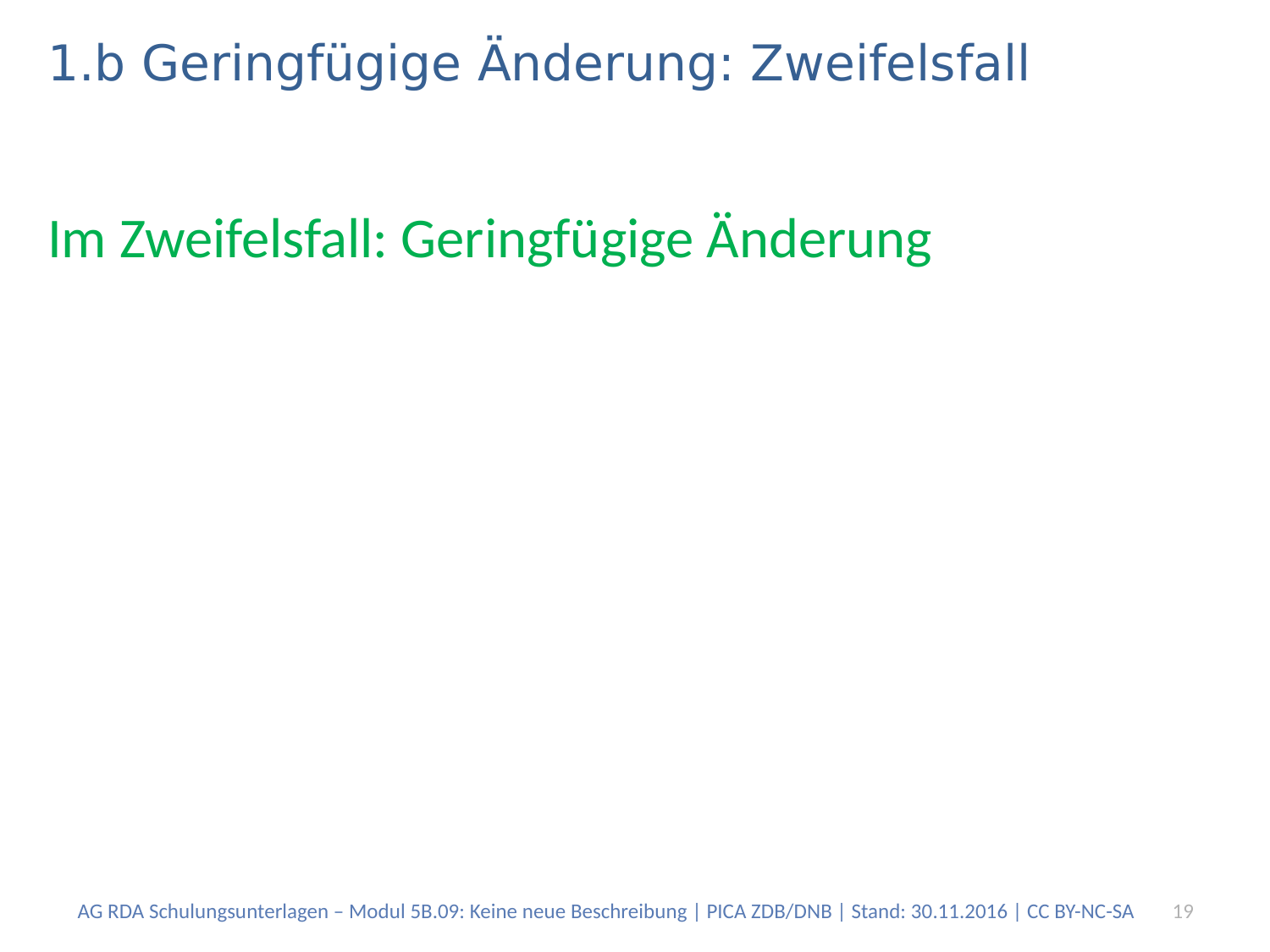

# 1.b Geringfügige Änderung: Zweifelsfall

Im Zweifelsfall: Geringfügige Änderung

AG RDA Schulungsunterlagen – Modul 5B.09: Keine neue Beschreibung | PICA ZDB/DNB | Stand: 30.11.2016 | CC BY-NC-SA
19